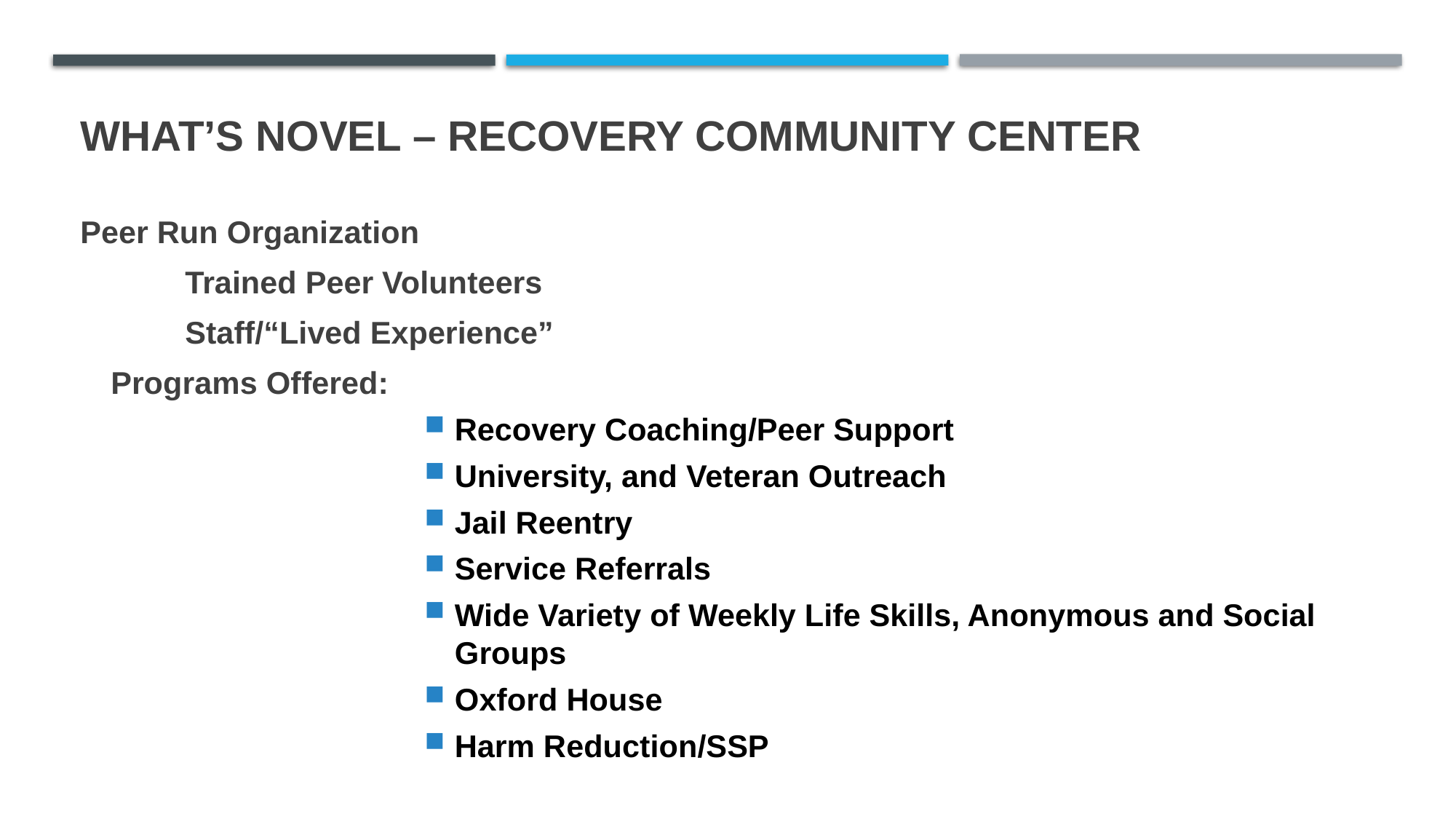

# What’s Novel – Recovery Community Center
Peer Run Organization
            Trained Peer Volunteers
            Staff/“Lived Experience”
					Programs Offered:
Recovery Coaching/Peer Support
University, and Veteran Outreach
Jail Reentry
Service Referrals
Wide Variety of Weekly Life Skills, Anonymous and Social Groups
Oxford House
Harm Reduction/SSP